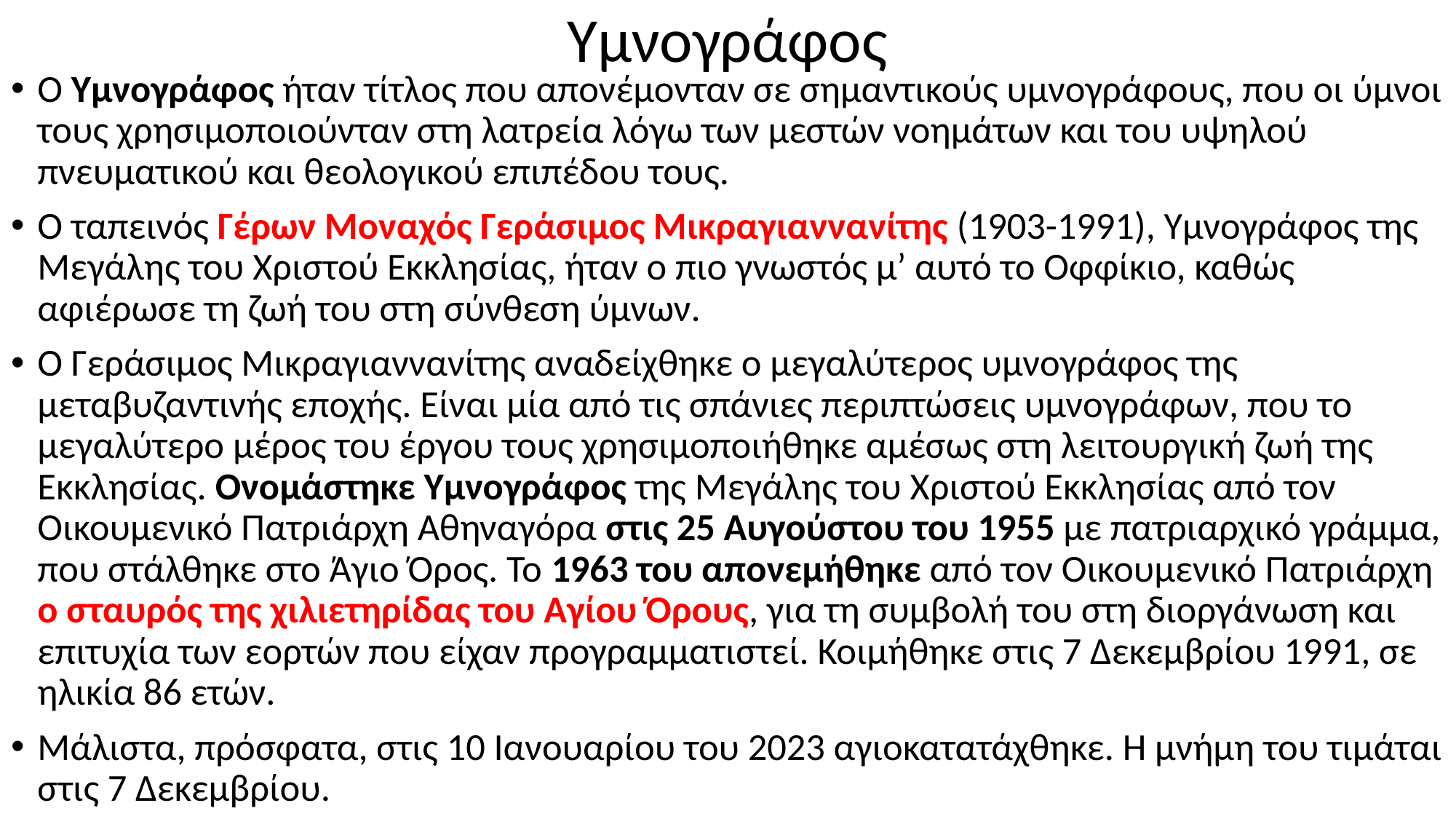

# Υμνογράφος
Ο Υμνογράφος ήταν τίτλος που απονέμονταν σε σημαντικούς υμνογράφους, που οι ύμνοι τους χρησιμοποιούνταν στη λατρεία λόγω των μεστών νοημάτων και του υψηλού πνευματικού και θεολογικού επιπέδου τους.
Ο ταπεινός Γέρων Μοναχός Γεράσιμος Μικραγιαννανίτης (1903-1991), Υμνογράφος της Μεγάλης του Χριστού Εκκλησίας, ήταν ο πιο γνωστός μ’ αυτό το Οφφίκιο, καθώς αφιέρωσε τη ζωή του στη σύνθεση ύμνων.
Ο Γεράσιμος Μικραγιαννανίτης αναδείχθηκε ο μεγαλύτερος υμνογράφος της μεταβυζαντινής εποχής. Είναι μία από τις σπάνιες περιπτώσεις υμνογράφων, που το μεγαλύτερο μέρος του έργου τους χρησιμοποιήθηκε αμέσως στη λειτουργική ζωή της Εκκλησίας. Ονομάστηκε Υμνογράφος της Μεγάλης του Χριστού Εκκλησίας από τον Οικουμενικό Πατριάρχη Αθηναγόρα στις 25 Αυγούστου του 1955 με πατριαρχικό γράμμα, που στάλθηκε στο Άγιο Όρος. Το 1963 του απονεμήθηκε από τον Οικουμενικό Πατριάρχη ο σταυρός της χιλιετηρίδας του Αγίου Όρους, για τη συμβολή του στη διοργάνωση και επιτυχία των εορτών που είχαν προγραμματιστεί. Κοιμήθηκε στις 7 Δεκεμβρίου 1991, σε ηλικία 86 ετών.
Μάλιστα, πρόσφατα, στις 10 Ιανουαρίου του 2023 αγιοκατατάχθηκε. Η μνήμη του τιμάται στις 7 Δεκεμβρίου.